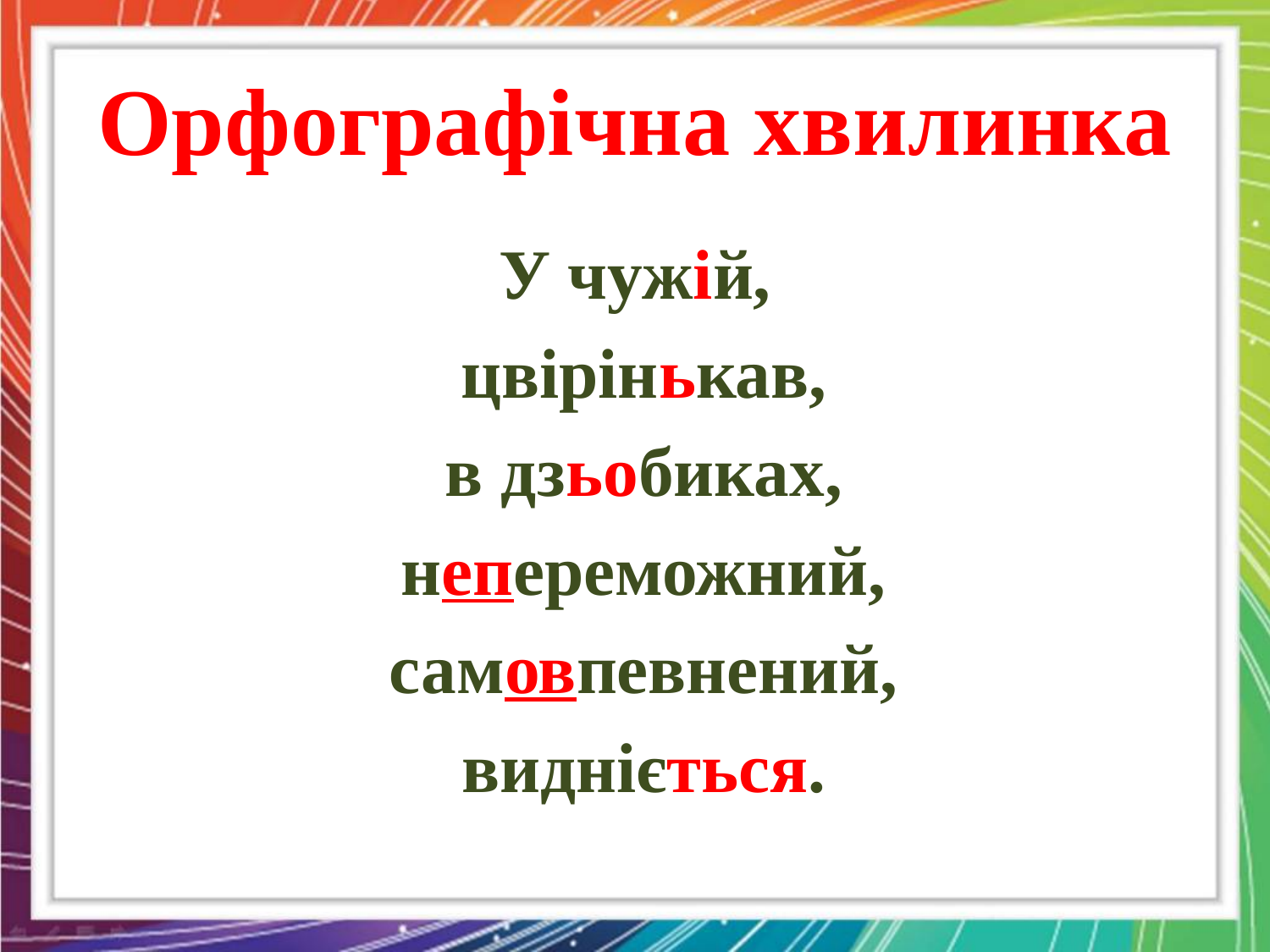

# Орфографічна хвилинка
У чужій,
 цвірінькав,
 в дзьобиках,
 непереможний,
 самовпевнений,
 видніється.